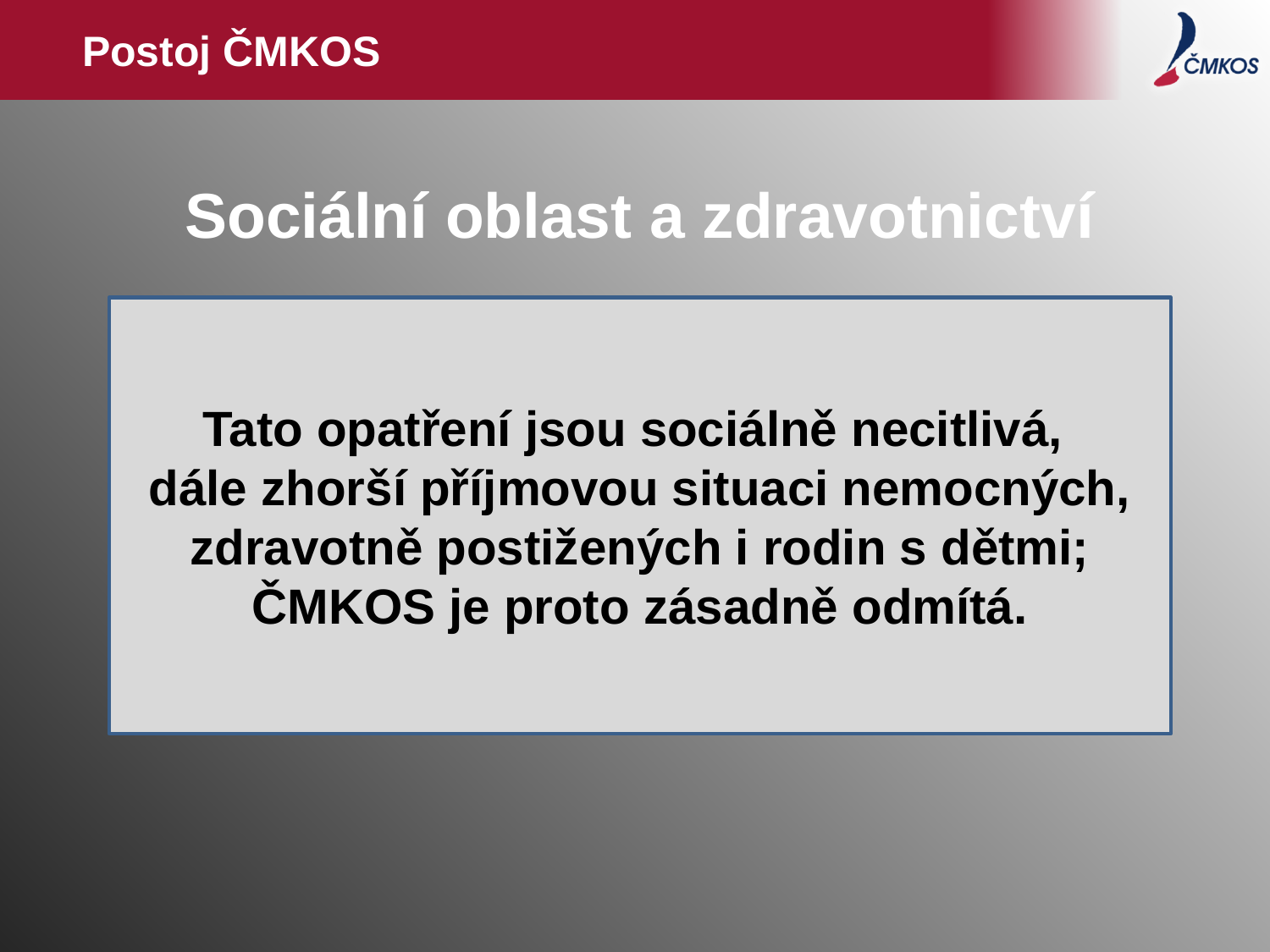

# Postoj ČMKOS
Sociální oblast a zdravotnictví
Tato opatření jsou sociálně necitlivá,
dále zhorší příjmovou situaci nemocných, zdravotně postižených i rodin s dětmi; ČMKOS je proto zásadně odmítá.